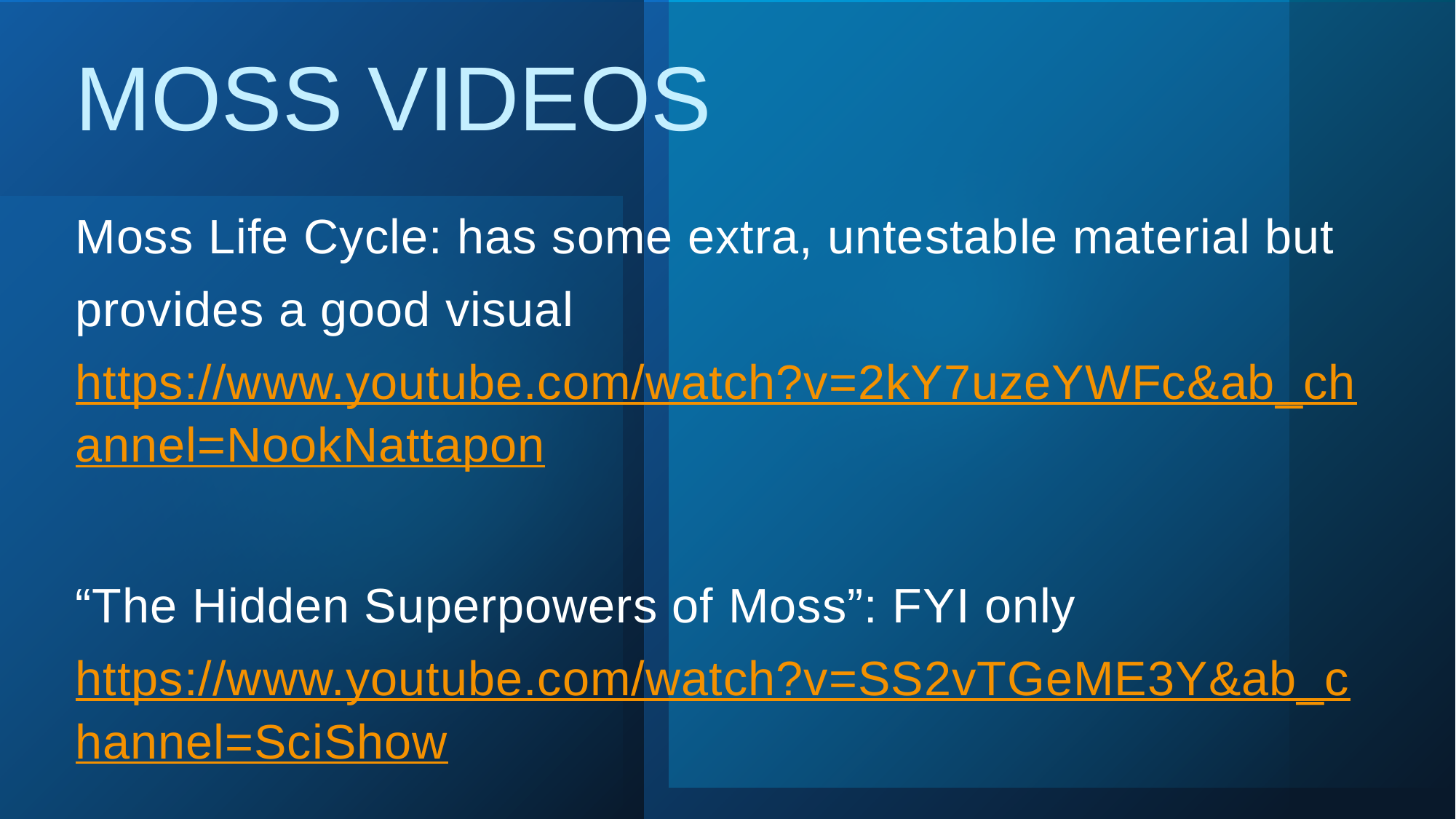

# Moss Videos
Moss Life Cycle: has some extra, untestable material but provides a good visual https://www.youtube.com/watch?v=2kY7uzeYWFc&ab_channel=NookNattapon
“The Hidden Superpowers of Moss”: FYI only https://www.youtube.com/watch?v=SS2vTGeME3Y&ab_channel=SciShow